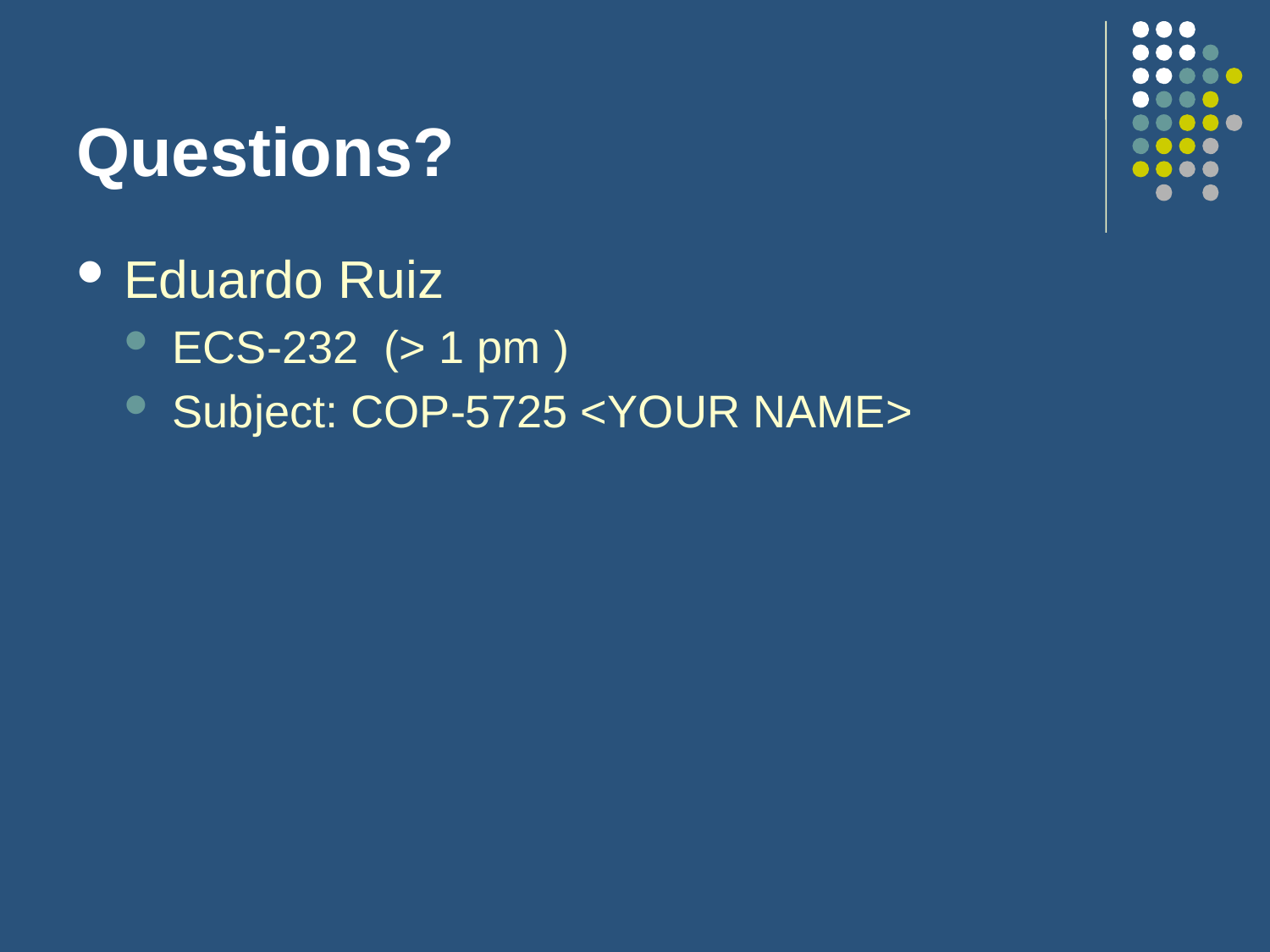

# Questions?
Eduardo Ruiz
ECS-232  (> 1 pm )
Subject: COP-5725 <YOUR NAME>